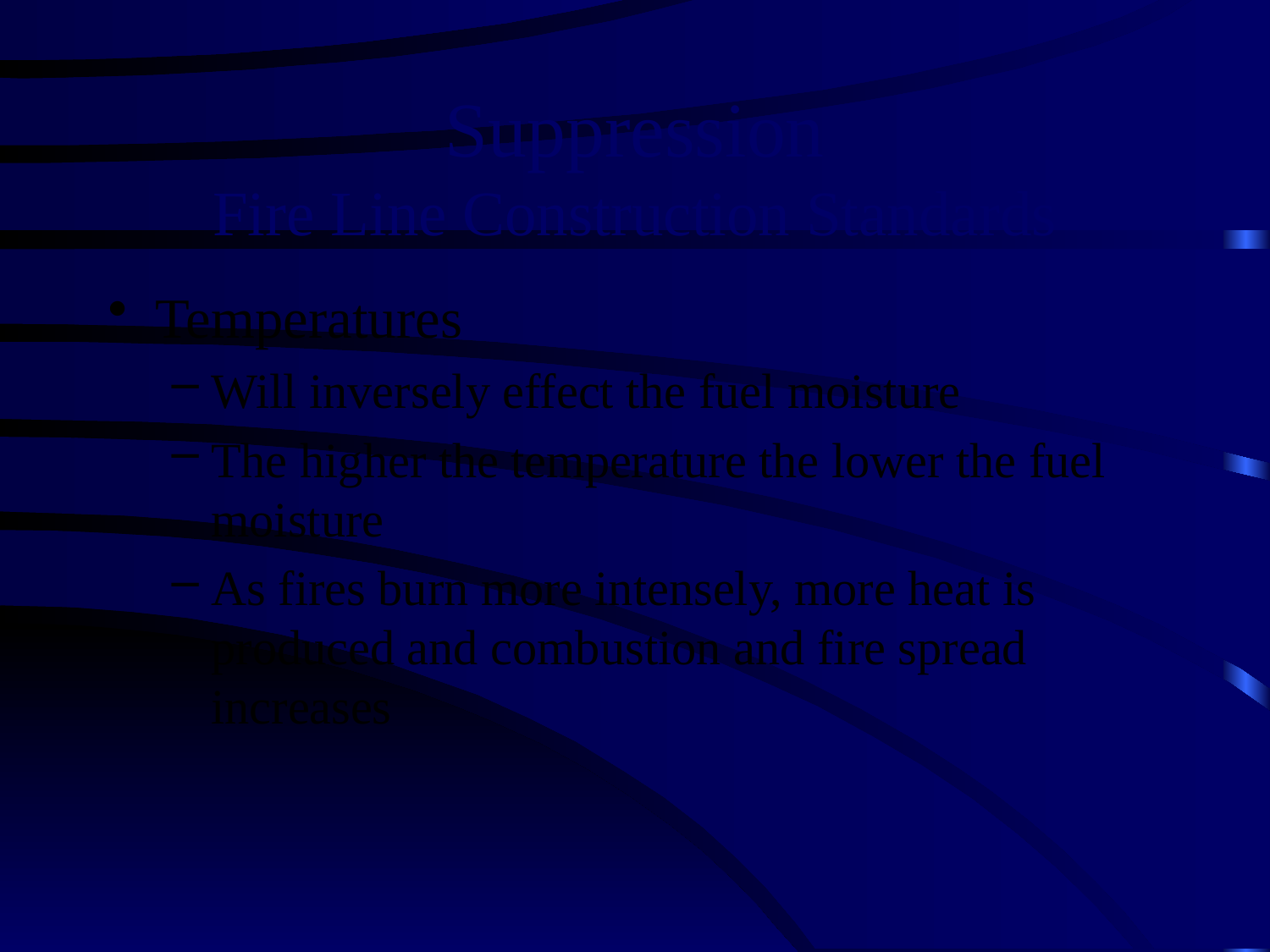

# Suppression Fire Line Construction Standards
Temperatures
Will inversely effect the fuel moisture
The higher the temperature the lower the fuel moisture
As fires burn more intensely, more heat is produced and combustion and fire spread increases